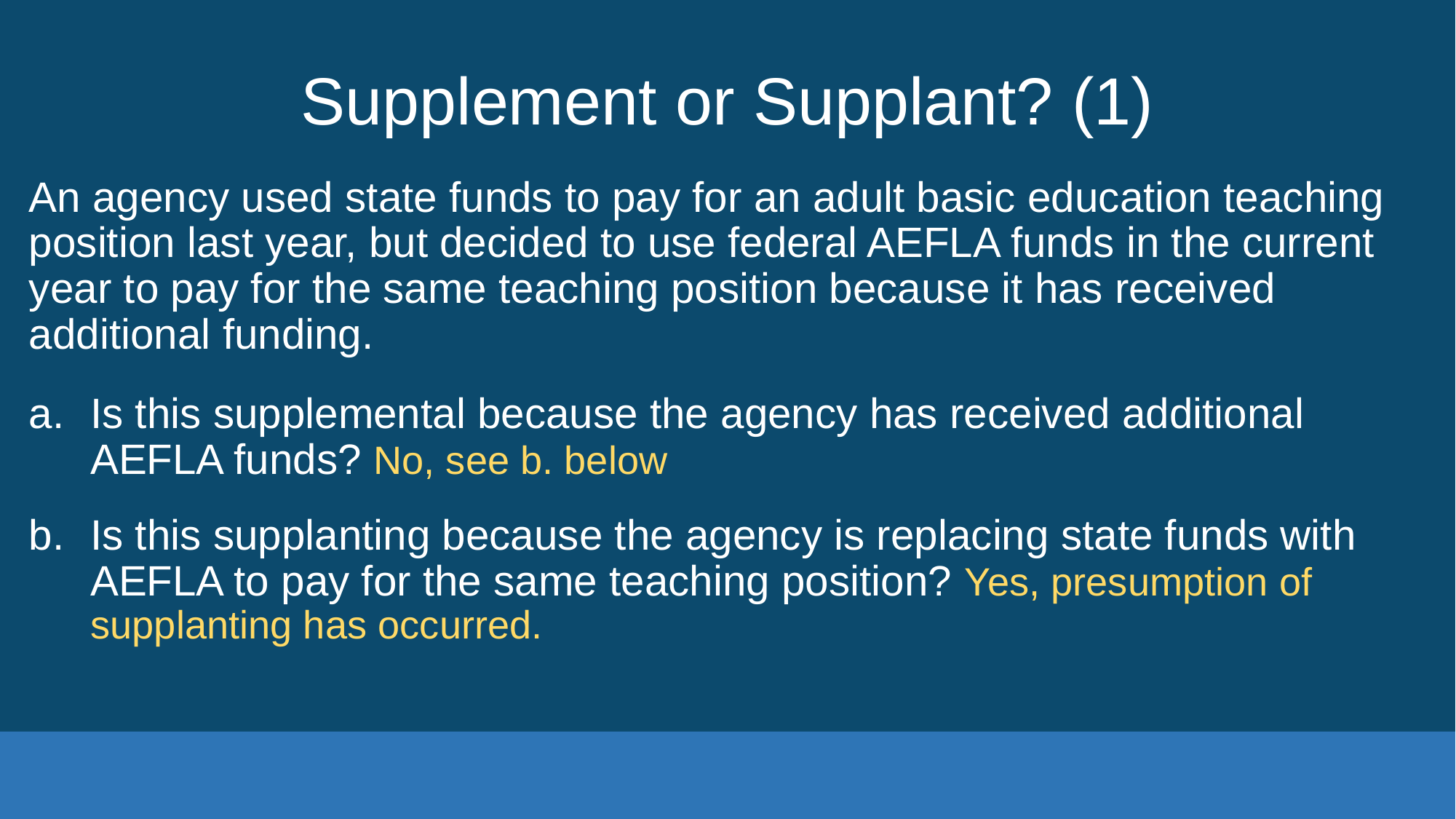

# Supplement or Supplant? (1)
An agency used state funds to pay for an adult basic education teaching position last year, but decided to use federal AEFLA funds in the current year to pay for the same teaching position because it has received additional funding.
Is this supplemental because the agency has received additional AEFLA funds? No, see b. below
Is this supplanting because the agency is replacing state funds with  AEFLA to pay for the same teaching position? Yes, presumption of supplanting has occurred.